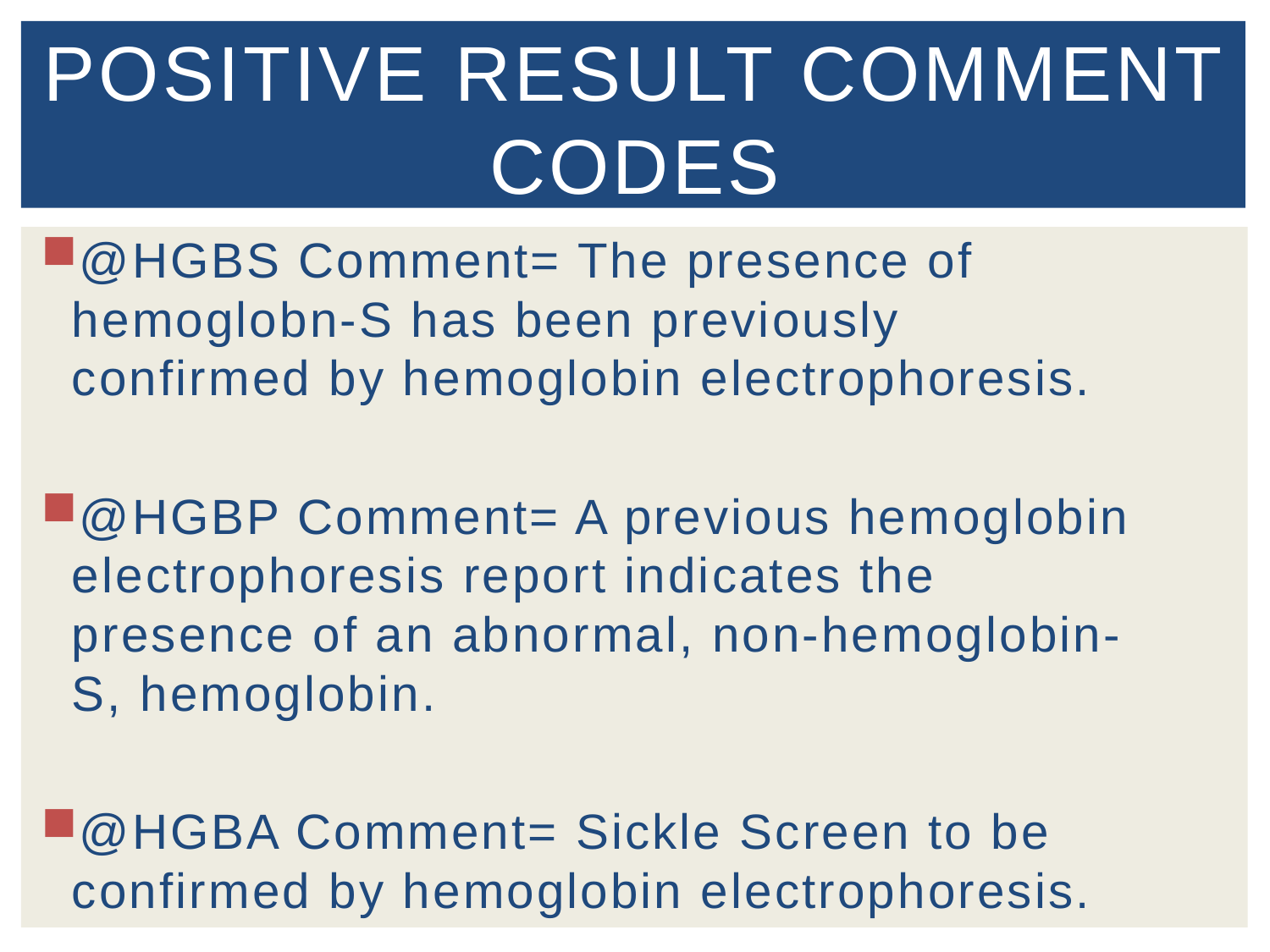

# Positive result Comment codes
@HGBS Comment= The presence of hemoglobn-S has been previously confirmed by hemoglobin electrophoresis.

@HGBP Comment= A previous hemoglobin electrophoresis report indicates the presence of an abnormal, non-hemoglobin-S, hemoglobin.

@HGBA Comment= Sickle Screen to be confirmed by hemoglobin electrophoresis.